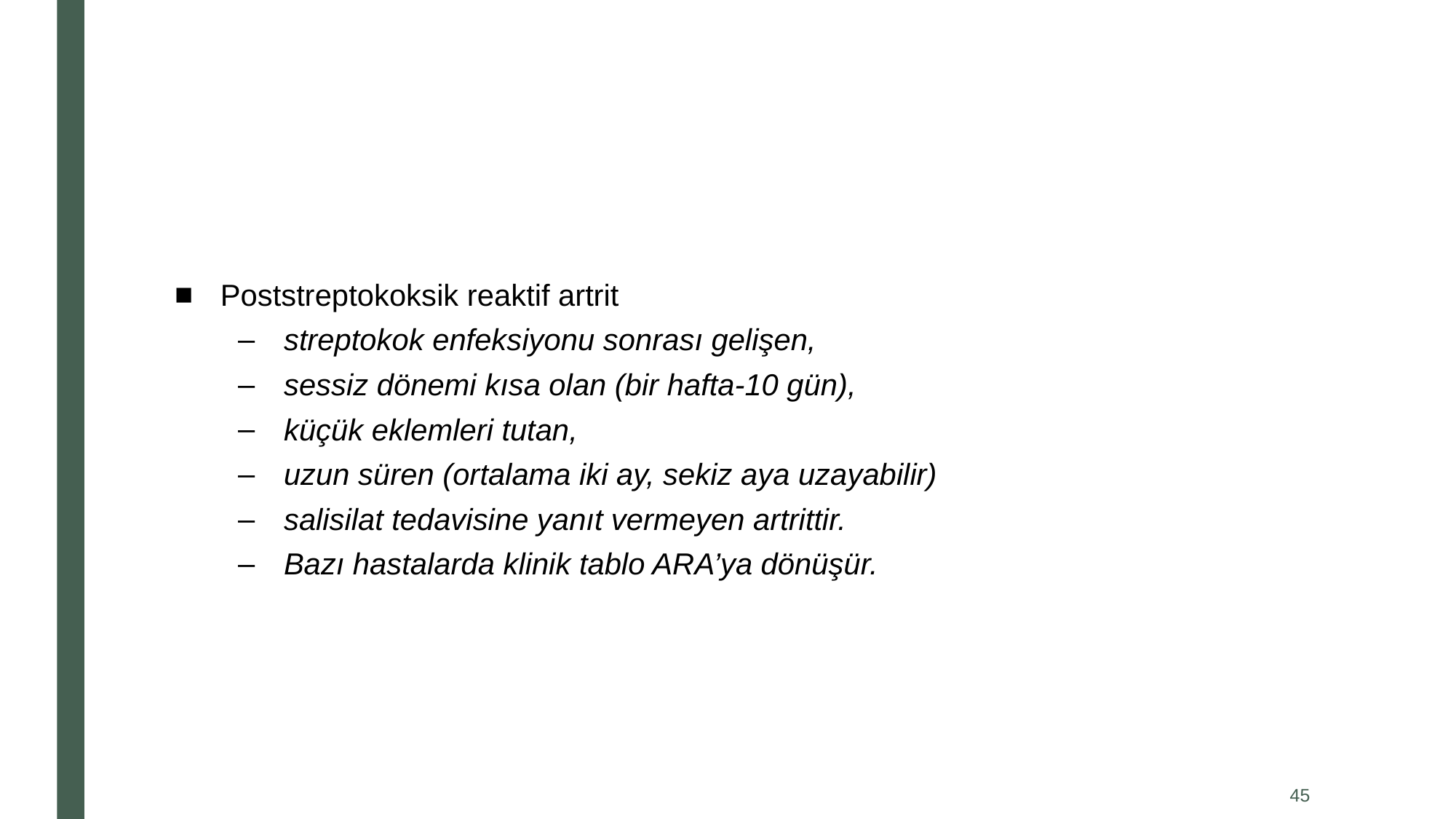

#
Poststreptokoksik reaktif artrit
streptokok enfeksiyonu sonrası gelişen,
sessiz dönemi kısa olan (bir hafta-10 gün),
küçük eklemleri tutan,
uzun süren (ortalama iki ay, sekiz aya uzayabilir)
salisilat tedavisine yanıt vermeyen artrittir.
Bazı hastalarda klinik tablo ARA’ya dönüşür.
45